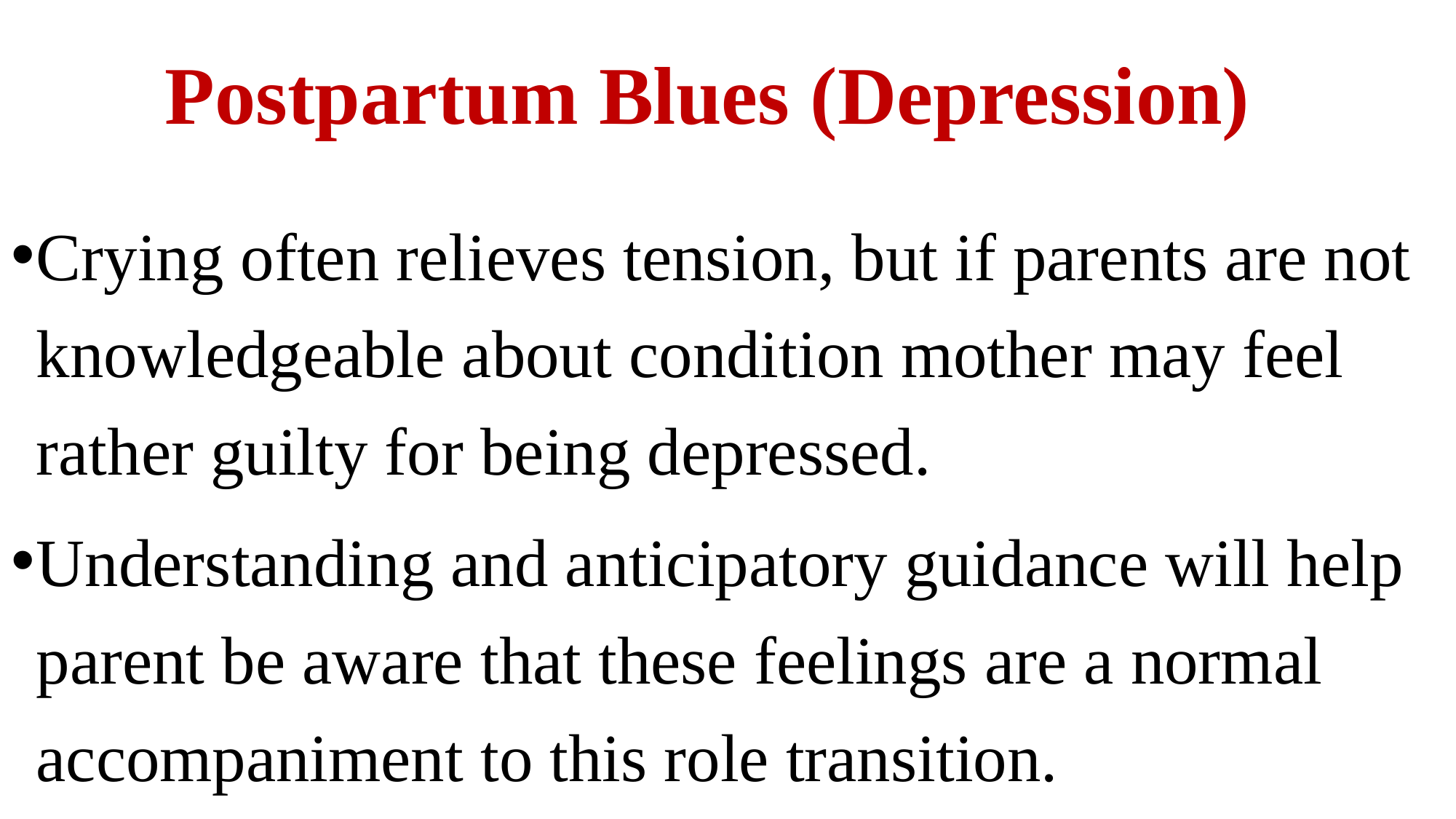

# Postpartum Blues (Depression)
Crying often relieves tension, but if parents are not knowledgeable about condition mother may feel rather guilty for being depressed.
Understanding and anticipatory guidance will help parent be aware that these feelings are a normal accompaniment to this role transition.